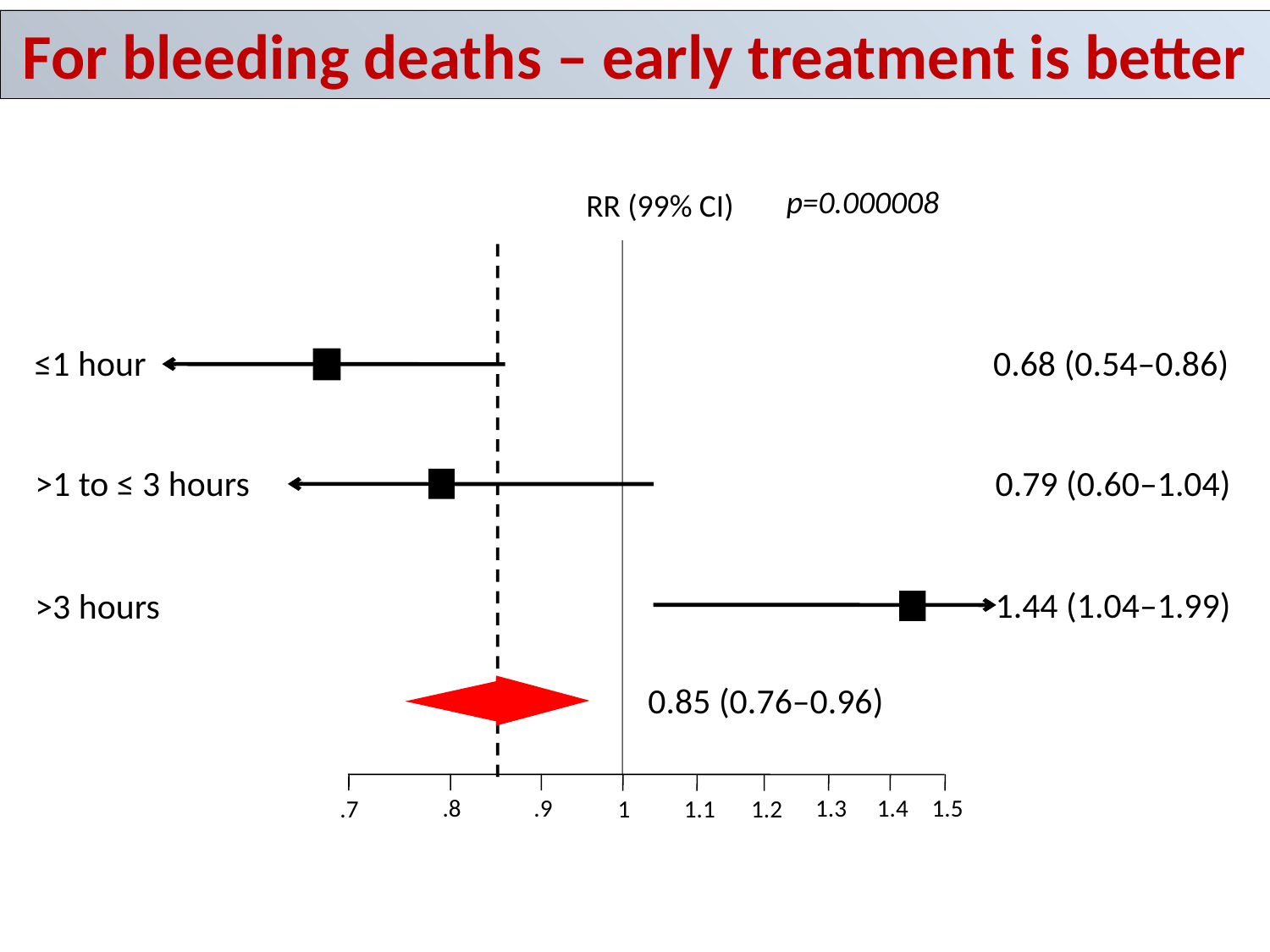

For bleeding deaths – early treatment is better
p=0.000008
RR (99% CI)

≤1 hour
0.68 (0.54–0.86)

0.79 (0.60–1.04)
>1 to ≤ 3 hours

1.44 (1.04–1.99)
>3 hours

0.85 (0.76–0.96)

.8
.9
1.3
1.4
1.5
.7
1
1.1
1.2